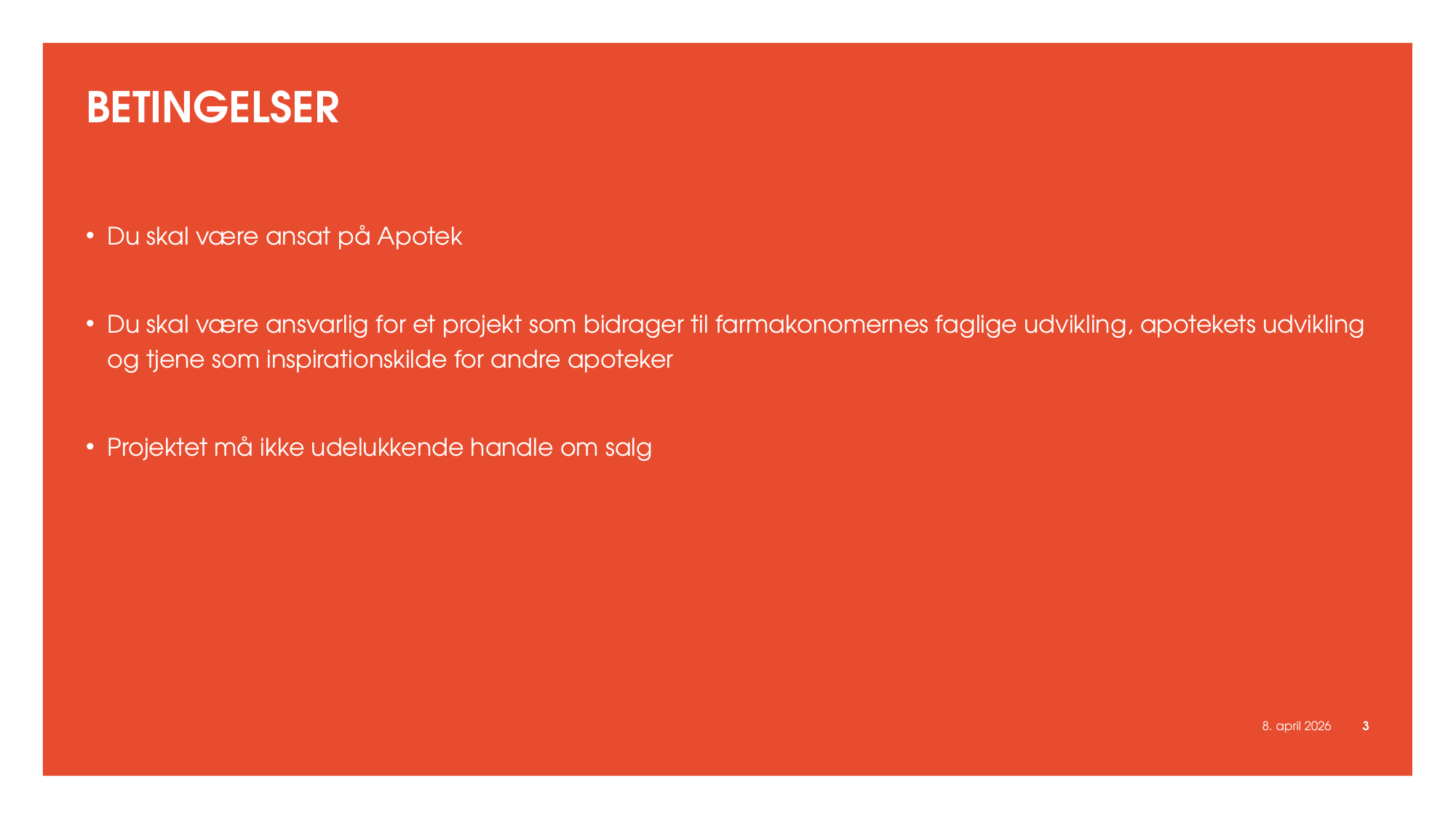

# Betingelser
Du skal være ansat på Apotek

Du skal være ansvarlig for et projekt som bidrager til farmakonomernes faglige udvikling, apotekets udvikling og tjene som inspirationskilde for andre apoteker

Projektet må ikke udelukkende handle om salg

8. april 2026
3